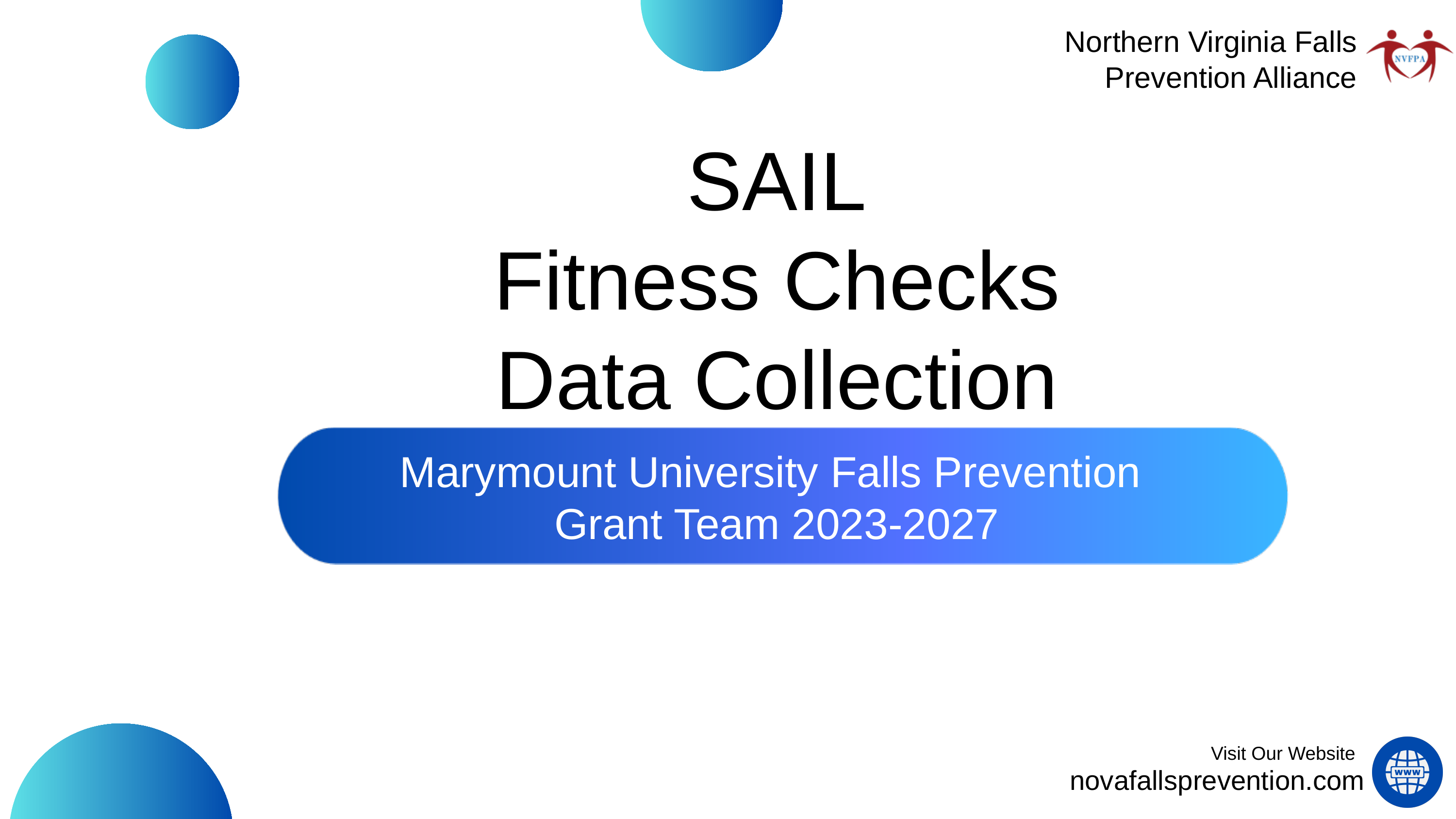

Northern Virginia Falls Prevention Alliance

SAIL
Fitness Checks
Data Collection

Marymount University Falls Prevention
Grant Team 2023-2027

Visit Our Website
novafallsprevention.com